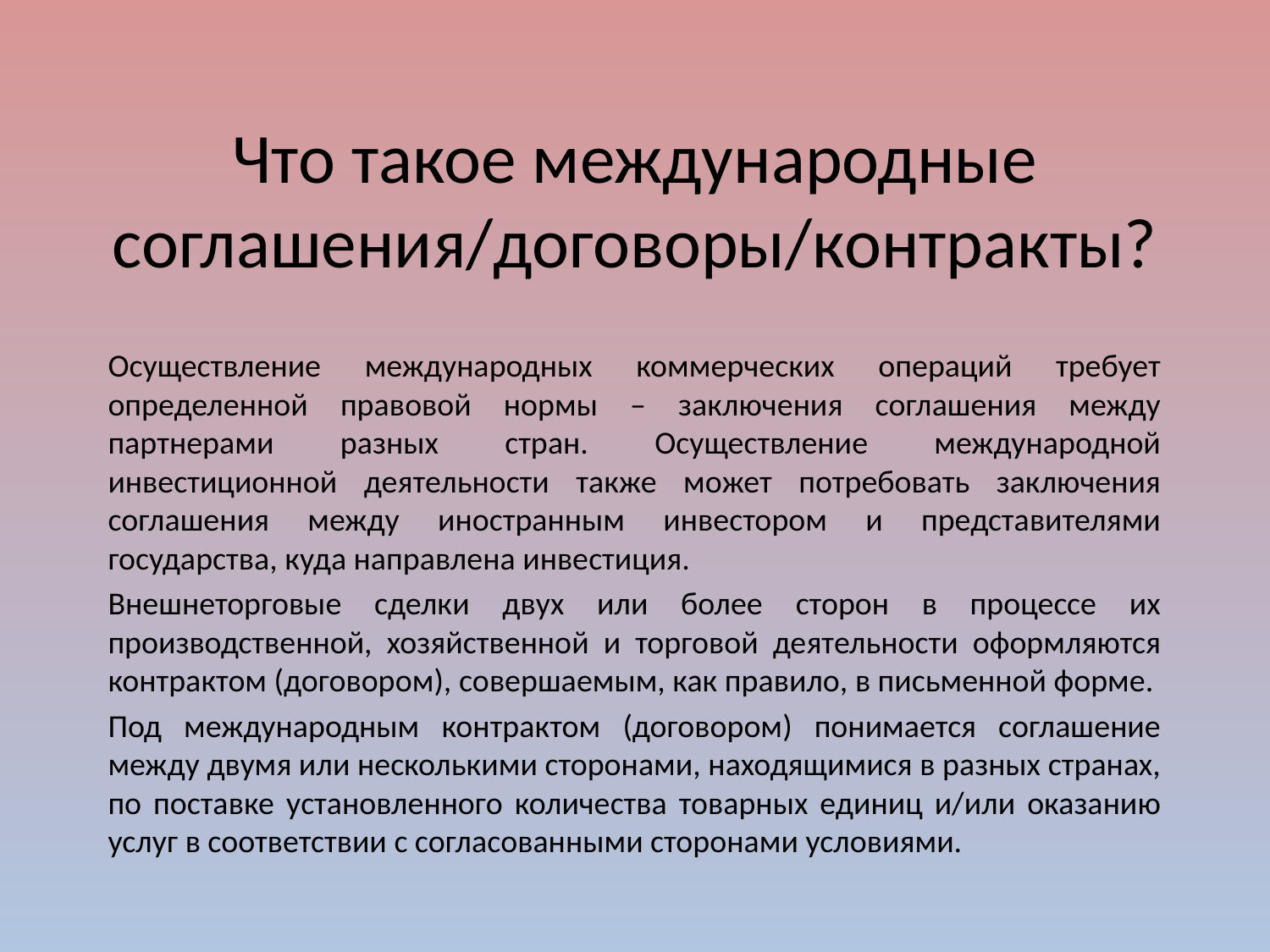

# Что такое международные соглашения/договоры/контракты?
Осуществление международных коммерческих операций требует определенной правовой нормы – заключения соглашения между партнерами разных стран. Осуществление международной инвестиционной деятельности также может потребовать заключения соглашения между иностранным инвестором и представителями государства, куда направлена инвестиция.
Внешнеторговые сделки двух или более сторон в процессе их производственной, хозяйственной и торговой деятельности оформляются контрактом (договором), совершаемым, как правило, в письменной форме.
Под международным контрактом (договором) понимается соглашение между двумя или несколькими сторонами, находящимися в разных странах, по поставке установленного количества товарных единиц и/или оказанию услуг в соответствии с согласованными сторонами условиями.